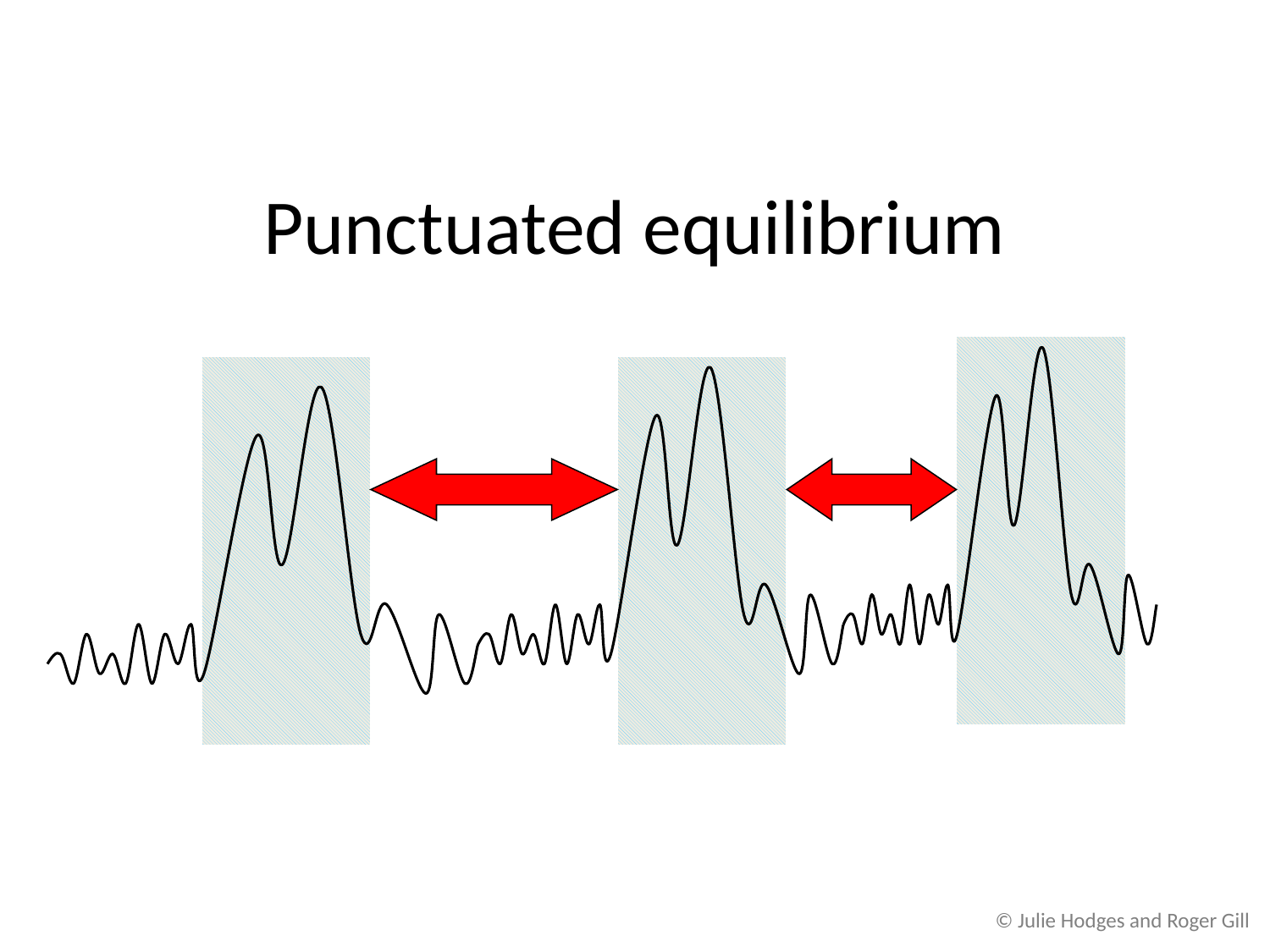

# Punctuated equilibrium

© Julie Hodges and Roger Gill